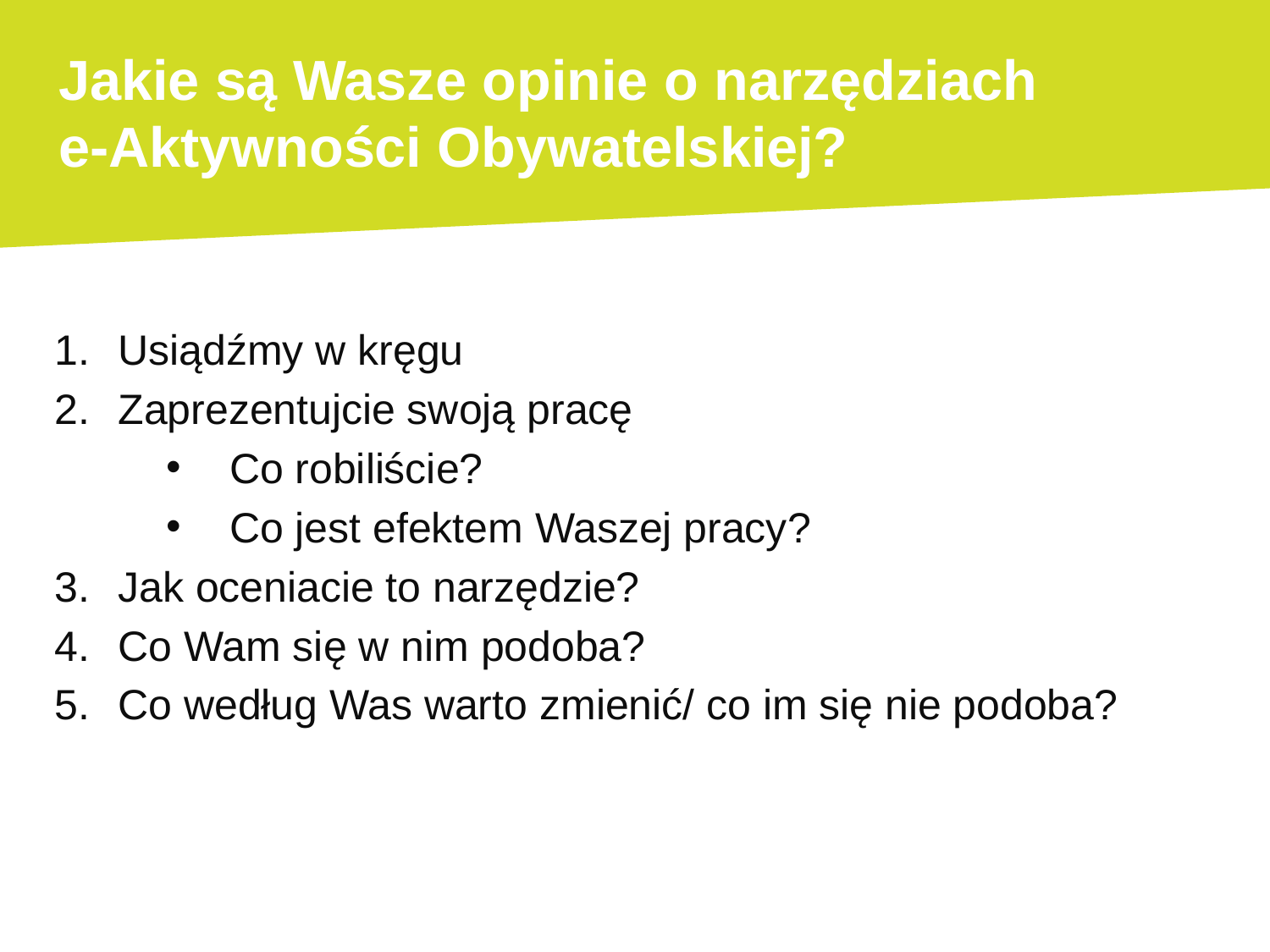

# Jakie są Wasze opinie o narzędziach e-Aktywności Obywatelskiej?
Usiądźmy w kręgu
Zaprezentujcie swoją pracę
Co robiliście?
Co jest efektem Waszej pracy?
Jak oceniacie to narzędzie?
Co Wam się w nim podoba?
Co według Was warto zmienić/ co im się nie podoba?